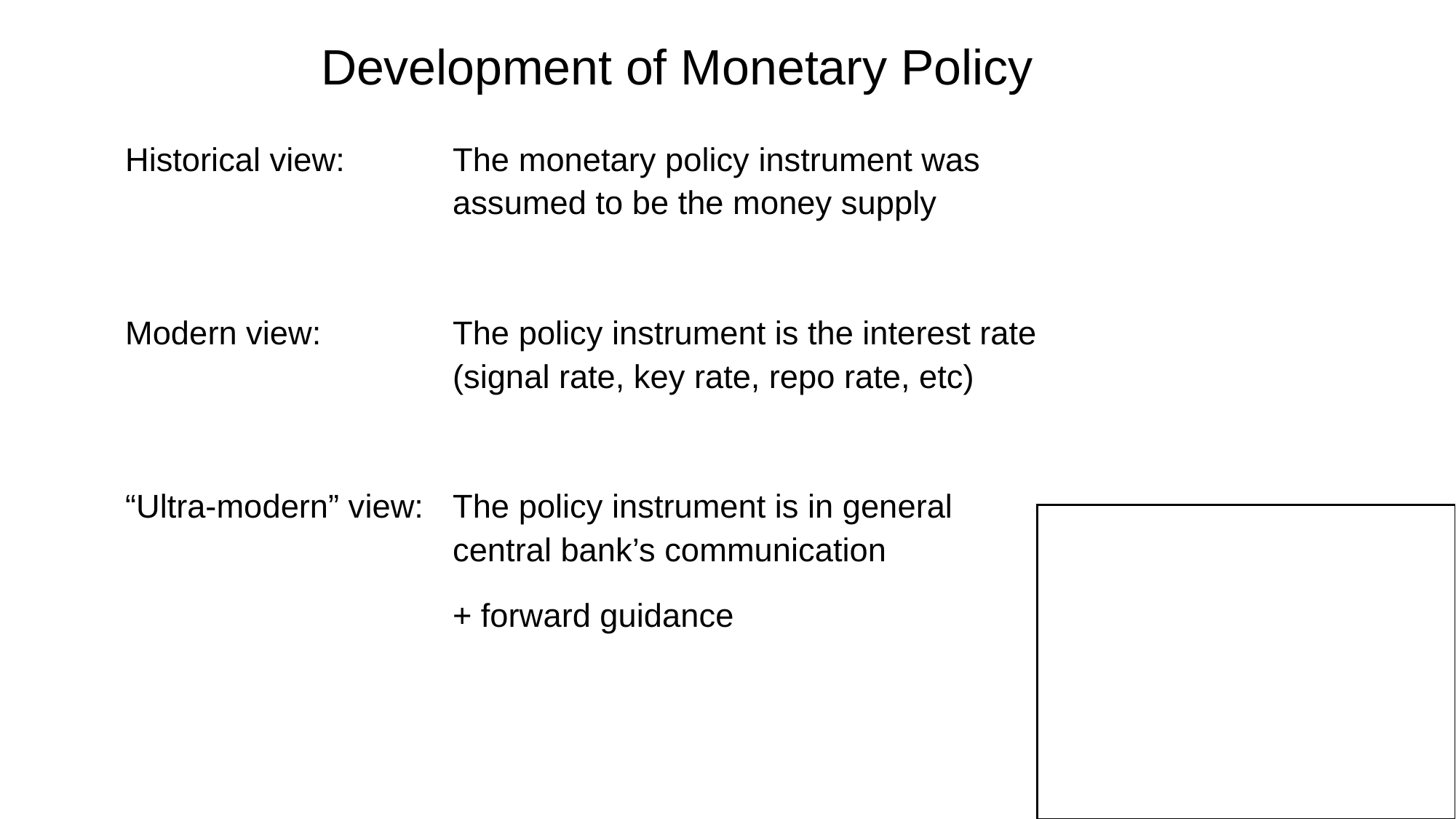

Development of Monetary Policy

Historical view:	The monetary policy instrument was				assumed to be the money supply

Modern view:		The policy instrument is the interest rate 			(signal rate, key rate, repo rate, etc)

“Ultra-modern” view:	The policy instrument is in general 				central bank’s communication
			+ forward guidance